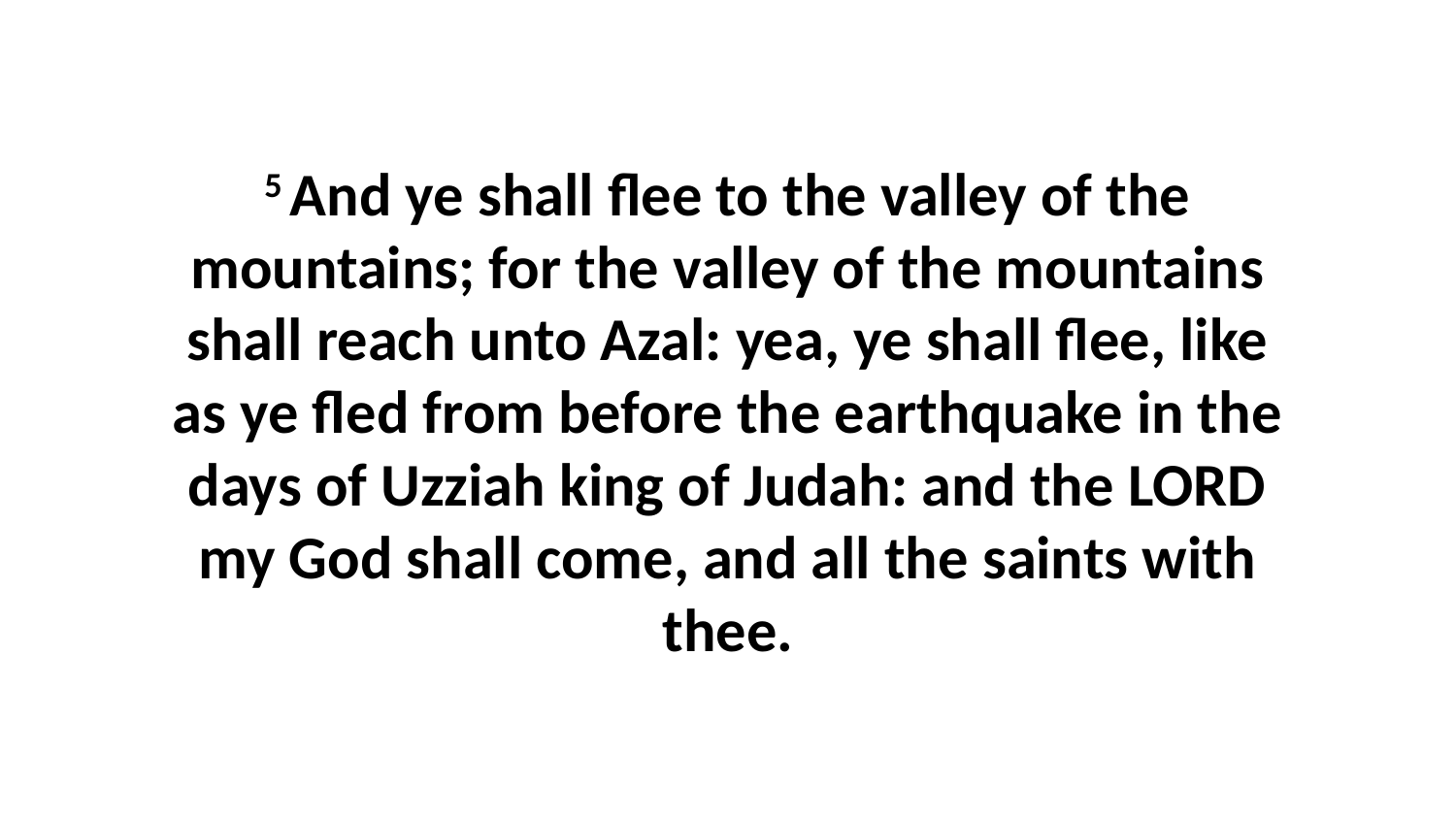

5 And ye shall flee to the valley of the mountains; for the valley of the mountains shall reach unto Azal: yea, ye shall flee, like as ye fled from before the earthquake in the days of Uzziah king of Judah: and the LORD my God shall come, and all the saints with thee.